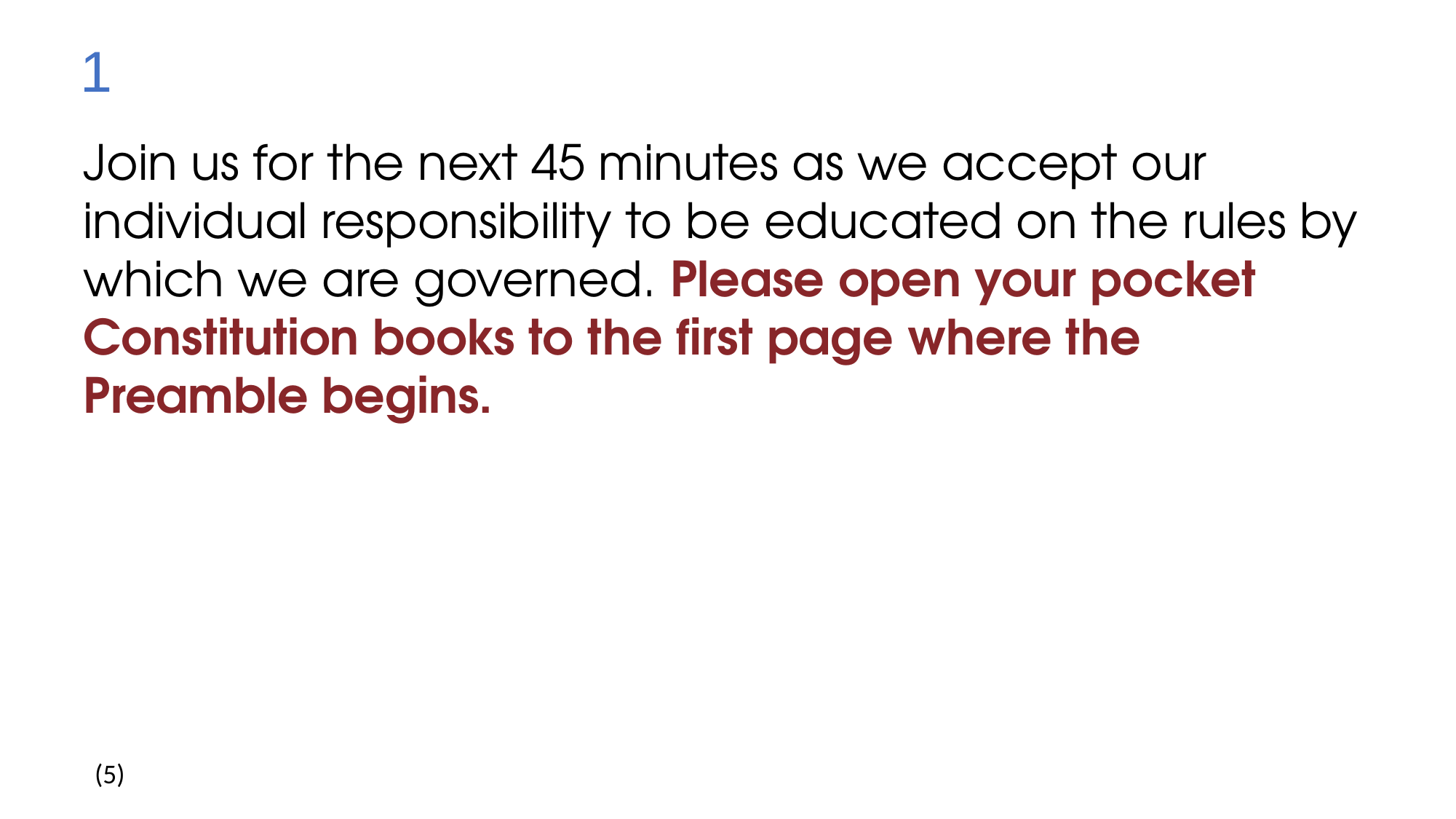

1
Join us for the next 45 minutes as we accept our individual responsibility to be educated on the rules by which we are governed. Please open your pocket Constitution books to the first page where the Preamble begins.
(5)